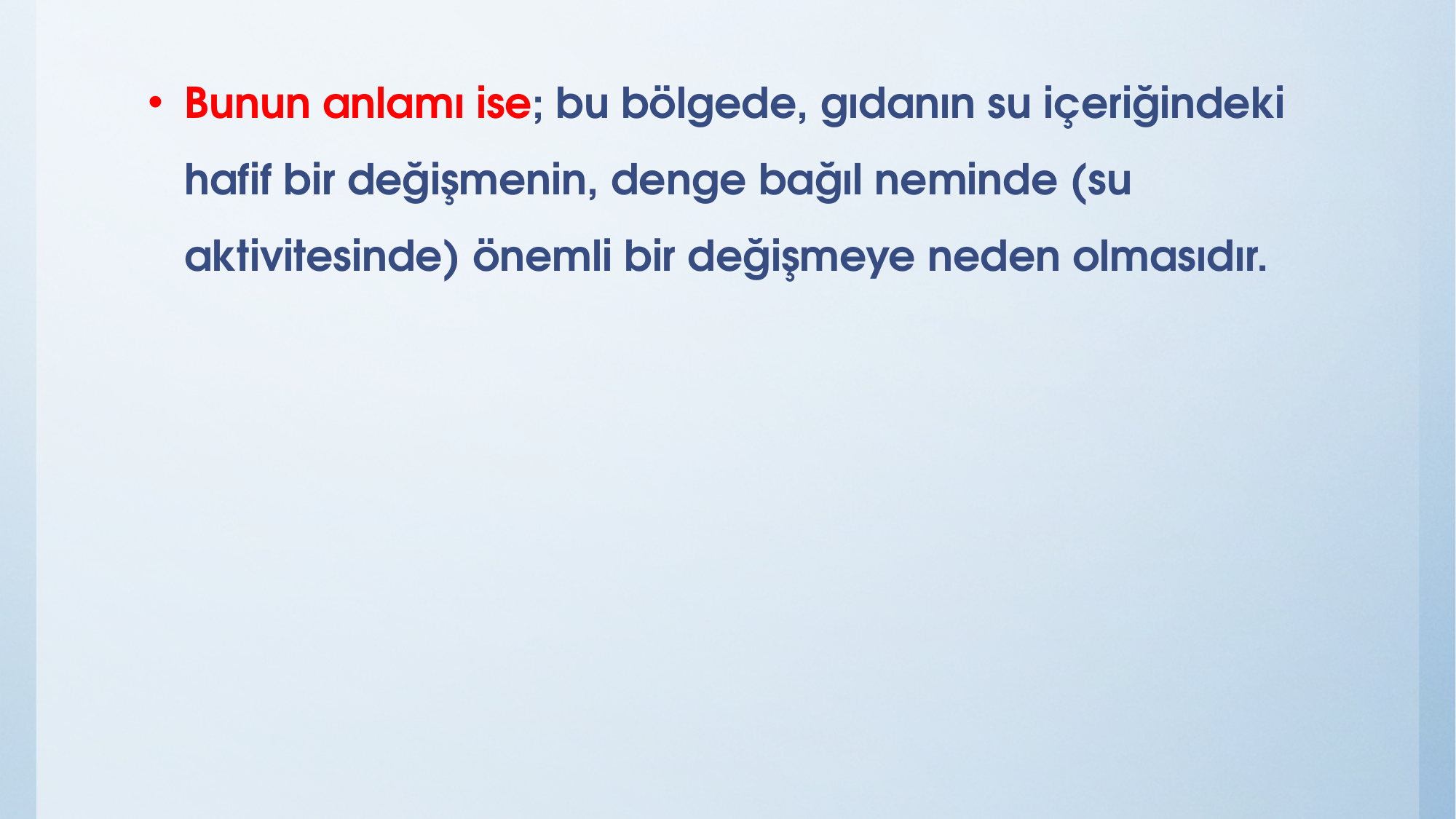

Bunun anlamı ise; bu bölgede, gıdanın su içeriğindeki hafif bir değişmenin, denge bağıl neminde (su aktivitesinde) önemli bir değişmeye neden olmasıdır.